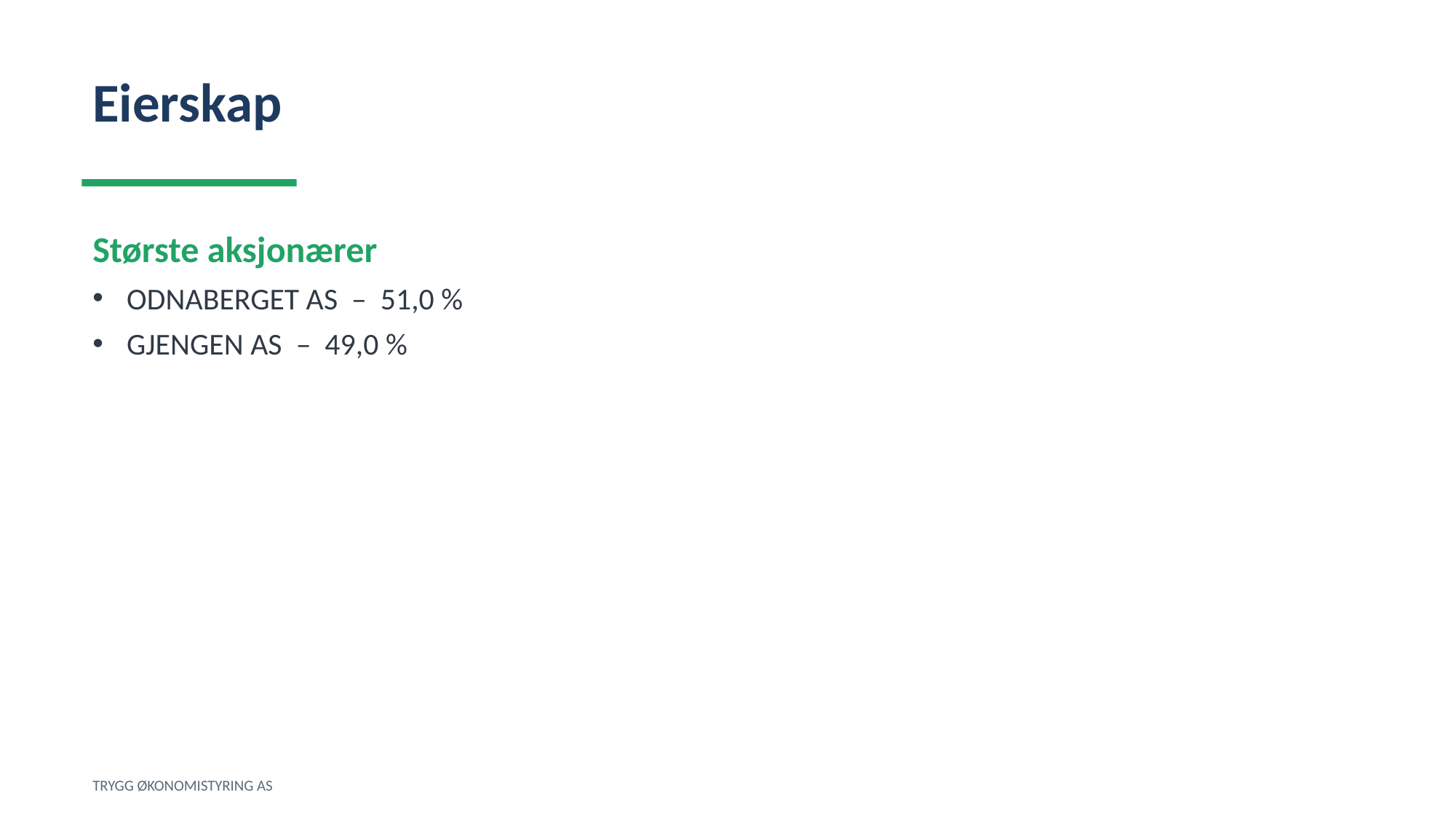

Eierskap

Største aksjonærer
ODNABERGET AS  –  51,0 %
GJENGEN AS  –  49,0 %
TRYGG ØKONOMISTYRING AS